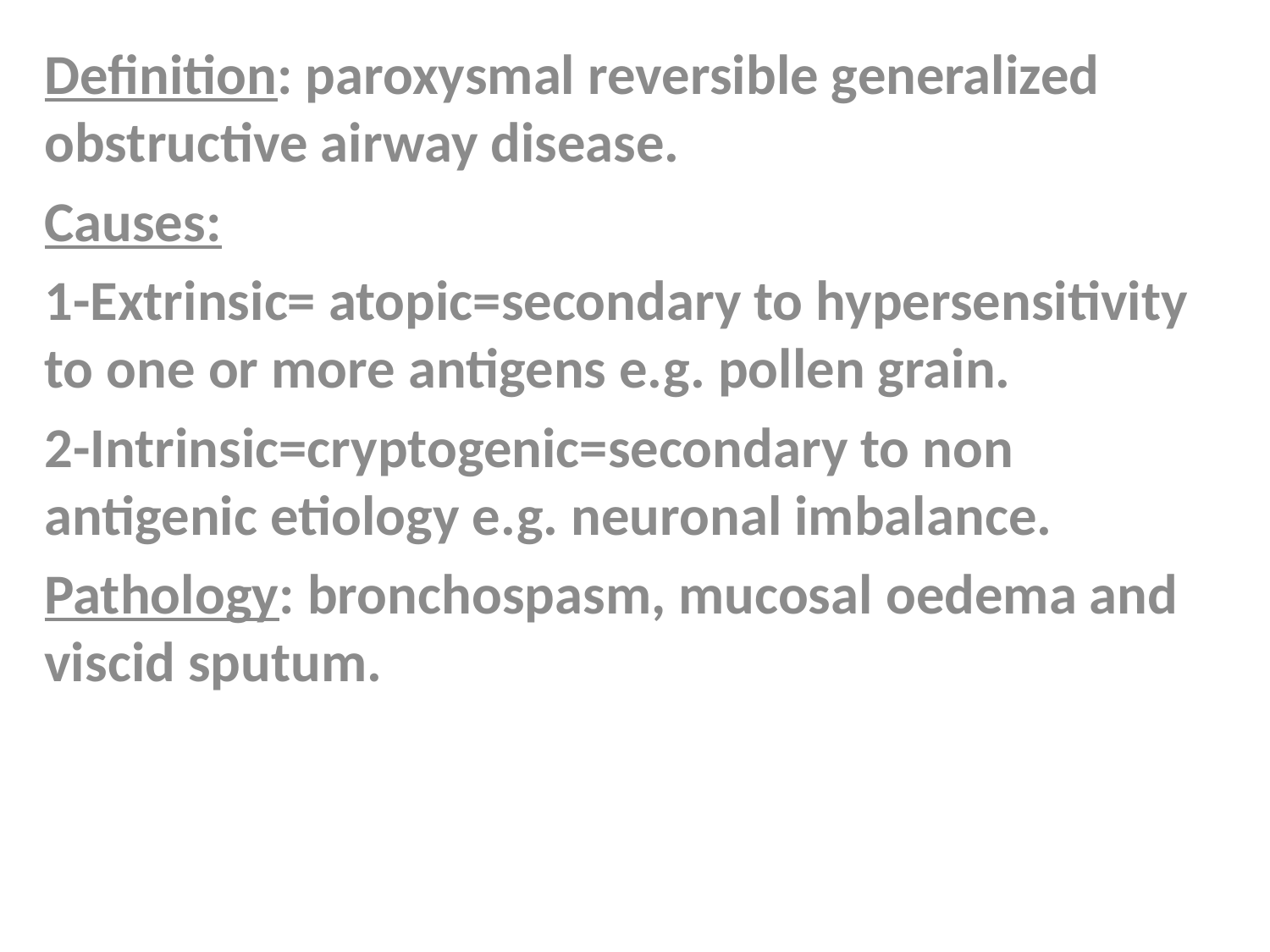

Definition: paroxysmal reversible generalized obstructive airway disease.
Causes:
1-Extrinsic= atopic=secondary to hypersensitivity to one or more antigens e.g. pollen grain.
2-Intrinsic=cryptogenic=secondary to non antigenic etiology e.g. neuronal imbalance.
Pathology: bronchospasm, mucosal oedema and viscid sputum.